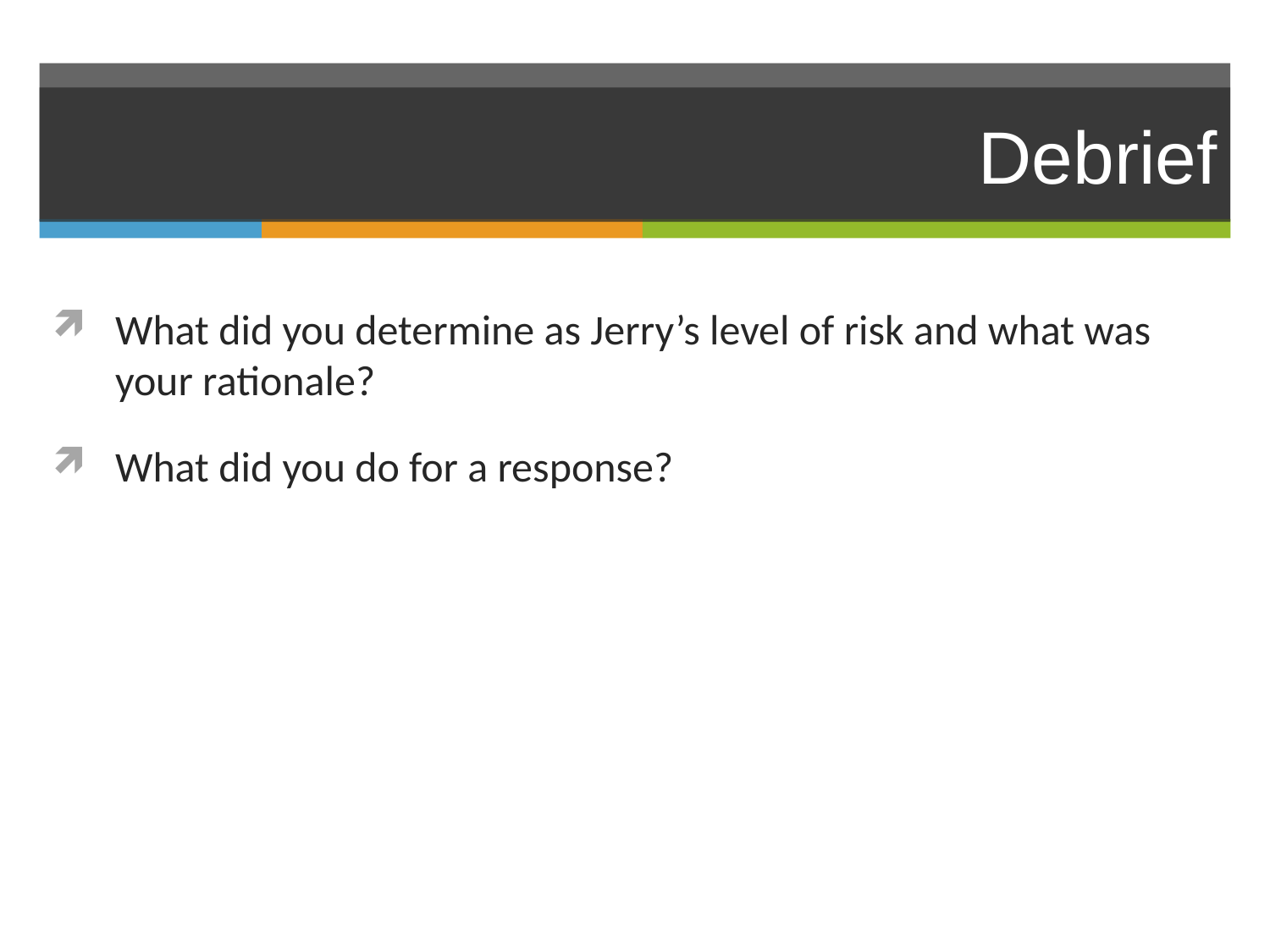

# Debrief
What did you determine as Jerry’s level of risk and what was your rationale?
What did you do for a response?